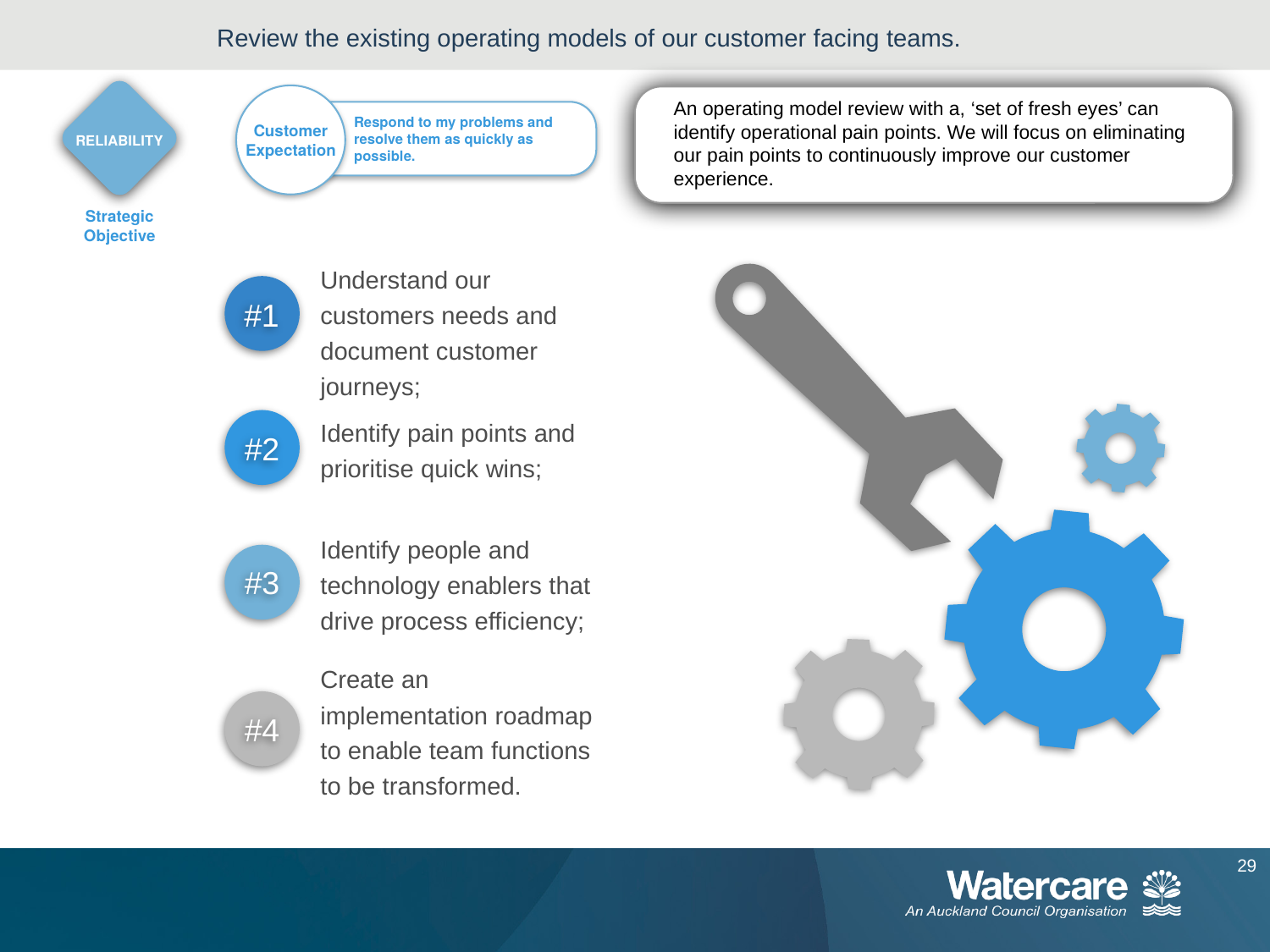

# Review the existing operating models of our customer facing teams.

An operating model review with a, ‘set of fresh eyes’ can identify operational pain points. We will focus on eliminating our pain points to continuously improve our customer experience.

Respond to my problems and resolve them as quickly as possible.
Customer Expectation
reliability
Strategic Objective
Understand our customers needs and document customer journeys;

#1

#2
Identify pain points and prioritise quick wins;
Identify people and technology enablers that drive process efficiency;

#3
Create an implementation roadmap to enable team functions to be transformed.

#4

29